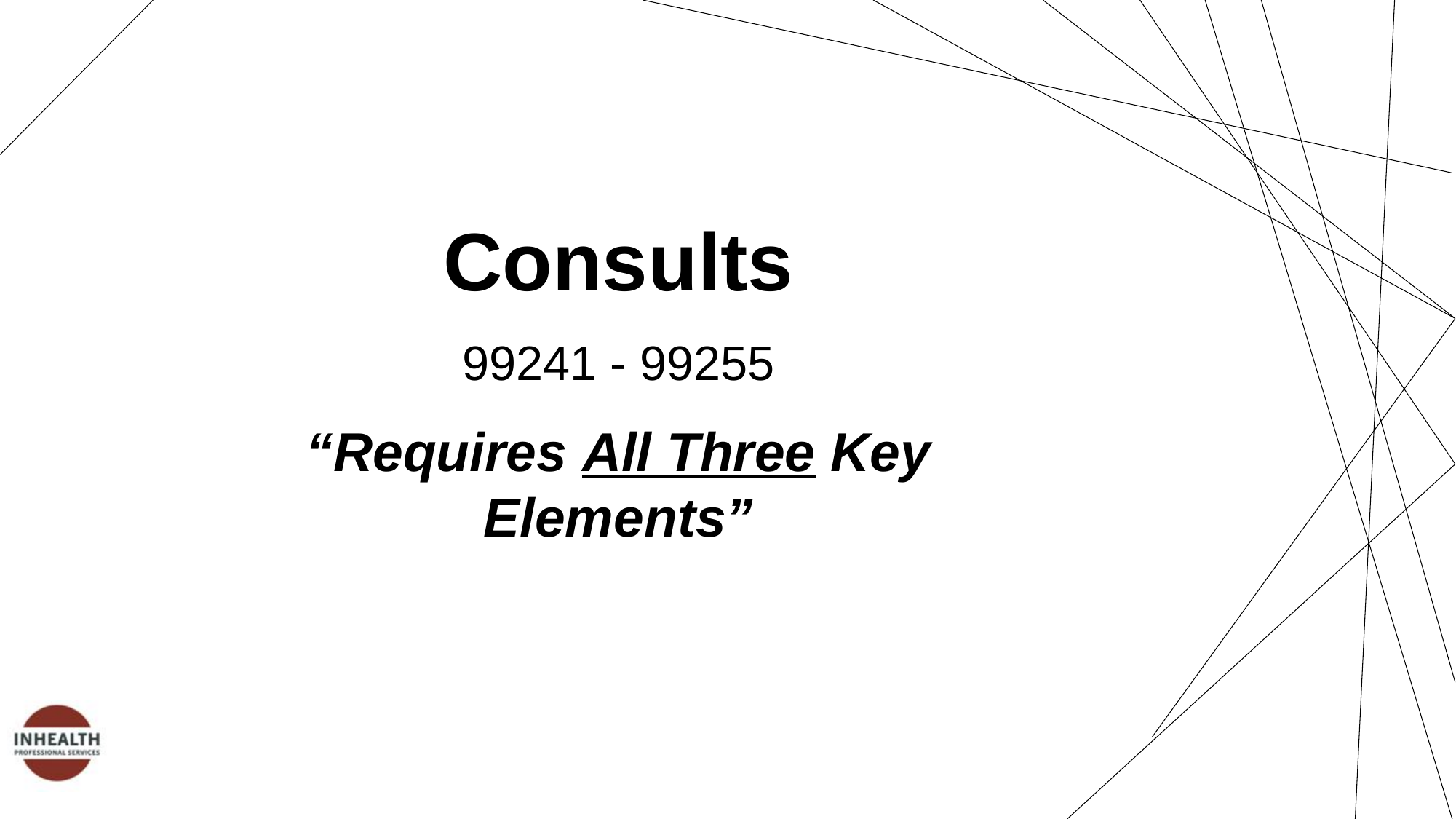

Consults
99241 - 99255
“Requires All Three Key Elements”